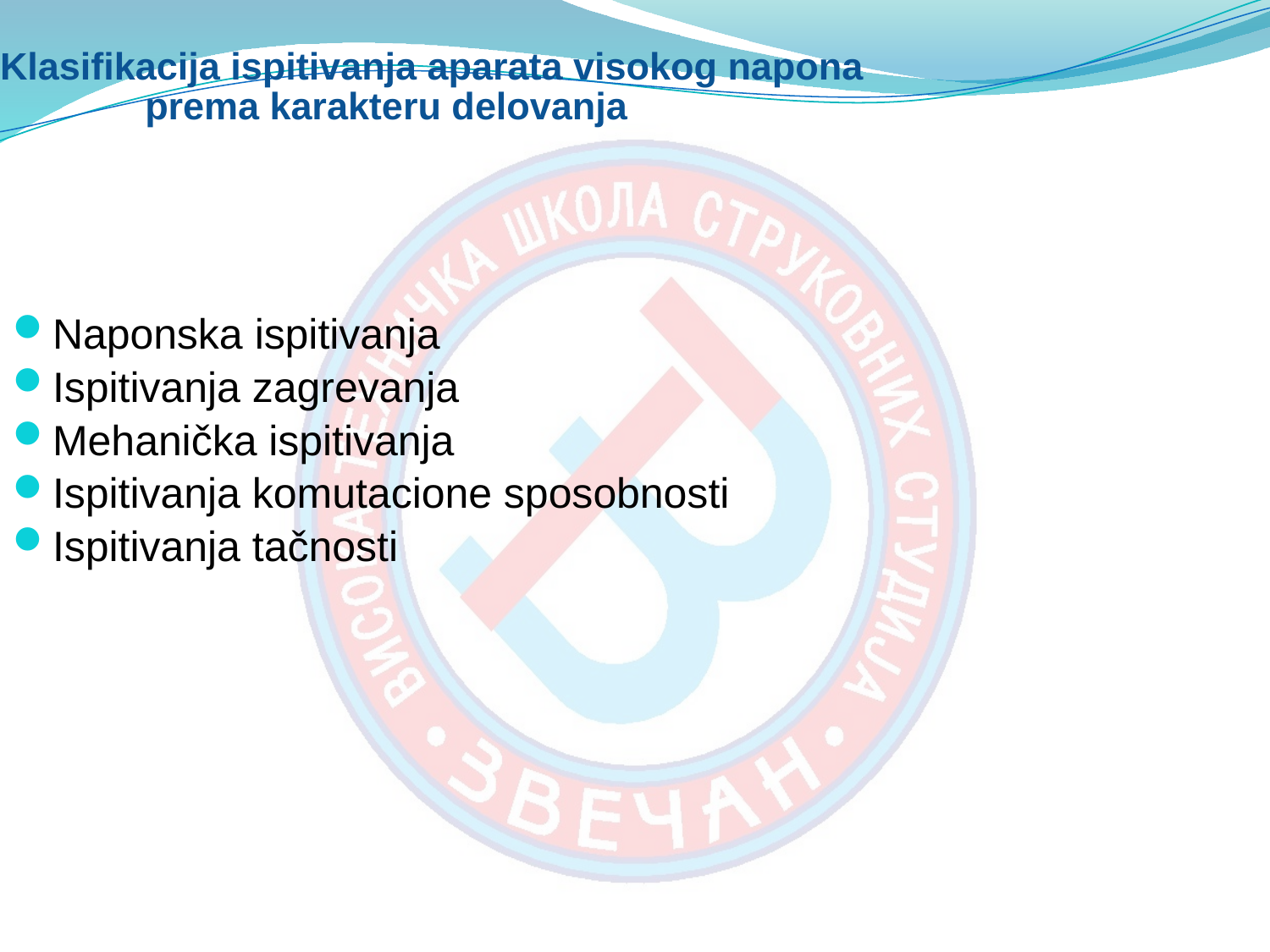

# Klasifikacija ispitivanja aparata visokog napona prema karakteru delovanja
Naponska ispitivanja
Ispitivanja zagrevanja
Mehanička ispitivanja
Ispitivanja komutacione sposobnosti
Ispitivanja tačnosti